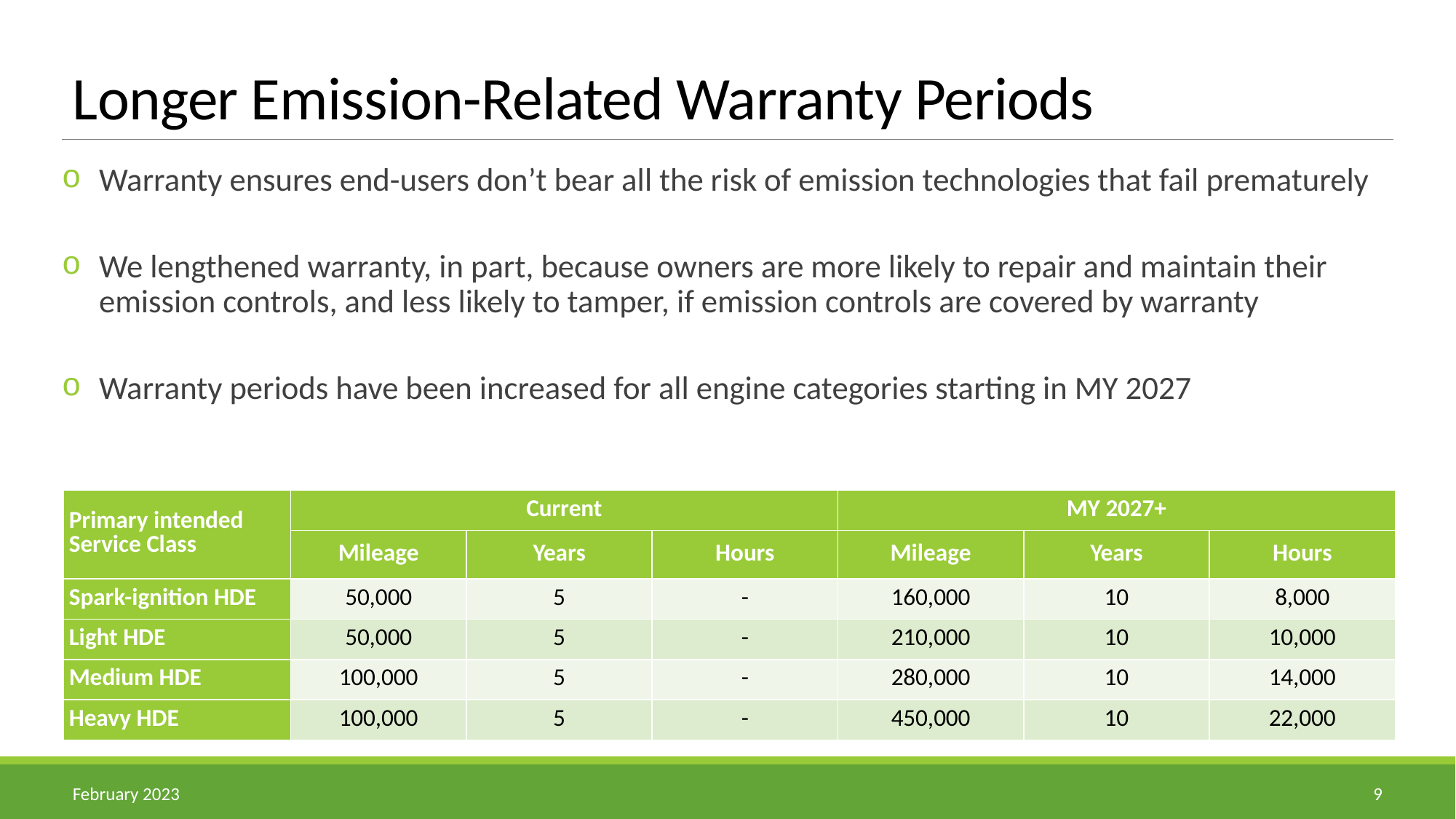

# Longer Emission-Related Warranty Periods
Warranty ensures end-users don’t bear all the risk of emission technologies that fail prematurely

We lengthened warranty, in part, because owners are more likely to repair and maintain their emission controls, and less likely to tamper, if emission controls are covered by warranty

Warranty periods have been increased for all engine categories starting in MY 2027

| Primary intended Service Class | Current |  |  | MY 2027+ |  |  |
| --- | --- | --- | --- | --- | --- | --- |
|  | Mileage | Years | Hours | Mileage | Years | Hours |
| Spark-ignition HDE | 50,000 | 5 | - | 160,000 | 10 | 8,000 |
| Light HDE | 50,000 | 5 | - | 210,000 | 10 | 10,000 |
| Medium HDE | 100,000 | 5 | - | 280,000 | 10 | 14,000 |
| Heavy HDE | 100,000 | 5 | - | 450,000 | 10 | 22,000 |
February 2023
9